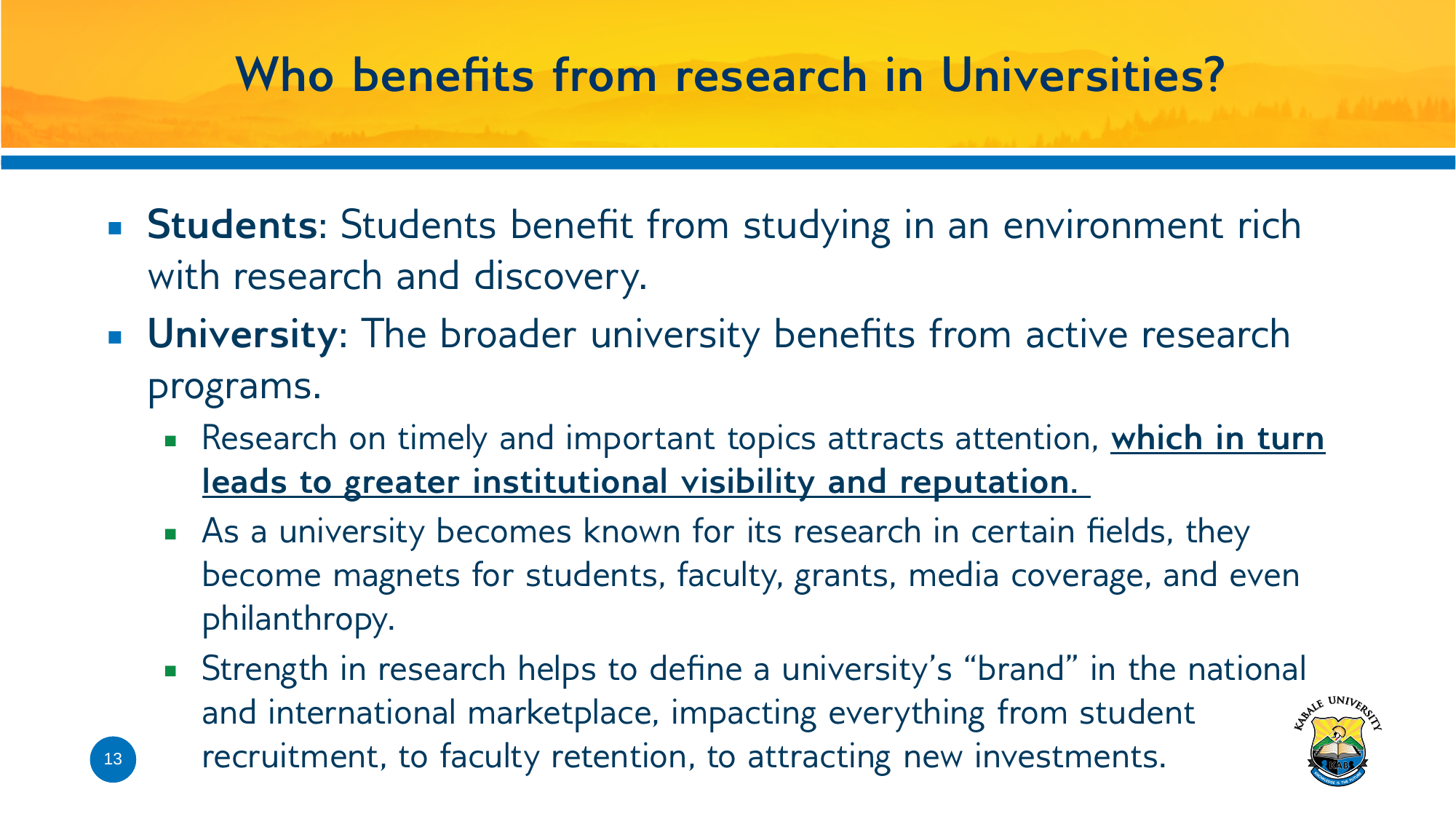

# Who benefits from research in Universities?
Students: Students benefit from studying in an environment rich with research and discovery.
University: The broader university benefits from active research programs.
Research on timely and important topics attracts attention, which in turn leads to greater institutional visibility and reputation.
As a university becomes known for its research in certain fields, they become magnets for students, faculty, grants, media coverage, and even philanthropy.
Strength in research helps to define a university’s “brand” in the national and international marketplace, impacting everything from student recruitment, to faculty retention, to attracting new investments.